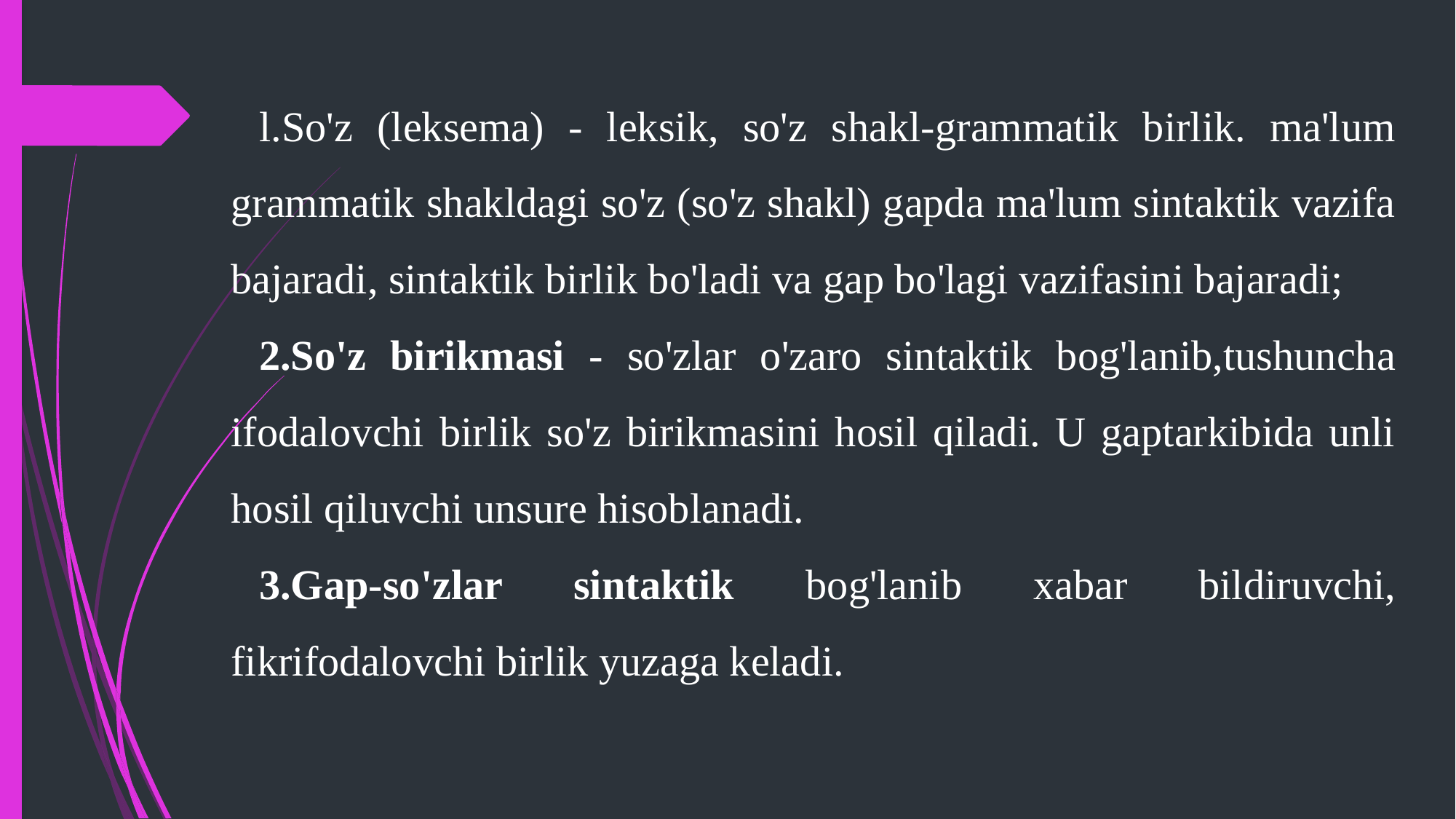

l.So'z (leksema) - leksik, so'z shakl-grammatik birlik. ma'lum grammatik shakldagi so'z (so'z shakl) gapda ma'lum sintaktik vazifa bajaradi, sintaktik birlik bo'ladi va gap bo'lagi vazifasini bajaradi;
So'z birikmasi - so'zlar o'zaro sintaktik bog'lanib,tushuncha ifodalovchi birlik so'z birikmasini hosil qiladi. U gaptarkibida unli hosil qiluvchi unsure hisoblanadi.
Gap-so'zlar sintaktik bog'lanib xabar bildiruvchi, fikrifodalovchi birlik yuzaga keladi.